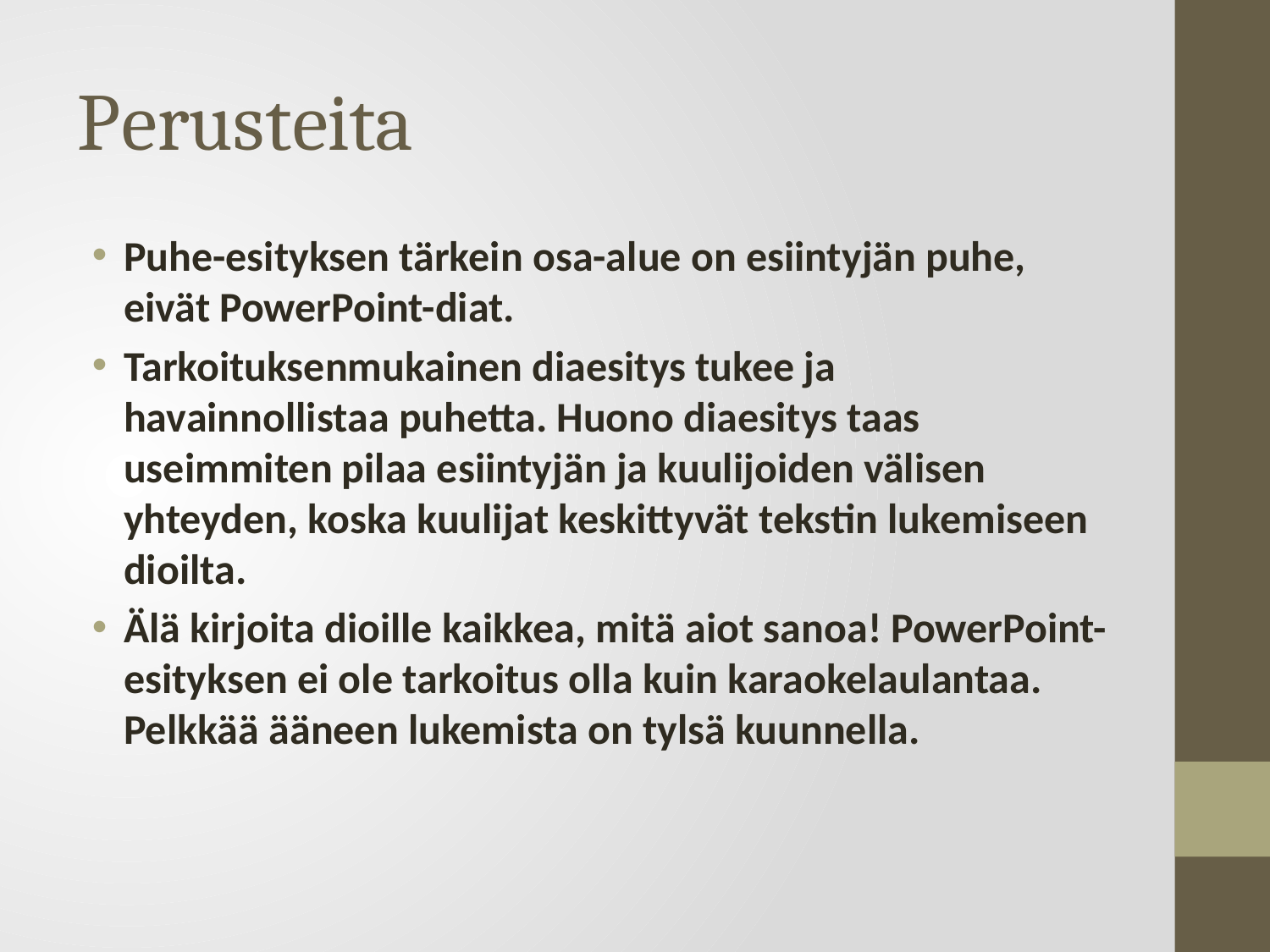

# Perusteita
Puhe-esityksen tärkein osa-alue on esiintyjän puhe, eivät PowerPoint-diat.
Tarkoituksenmukainen diaesitys tukee ja havainnollistaa puhetta. Huono diaesitys taas useimmiten pilaa esiintyjän ja kuulijoiden välisen yhteyden, koska kuulijat keskittyvät tekstin lukemiseen dioilta.
Älä kirjoita dioille kaikkea, mitä aiot sanoa! PowerPoint-esityksen ei ole tarkoitus olla kuin karaokelaulantaa. Pelkkää ääneen lukemista on tylsä kuunnella.